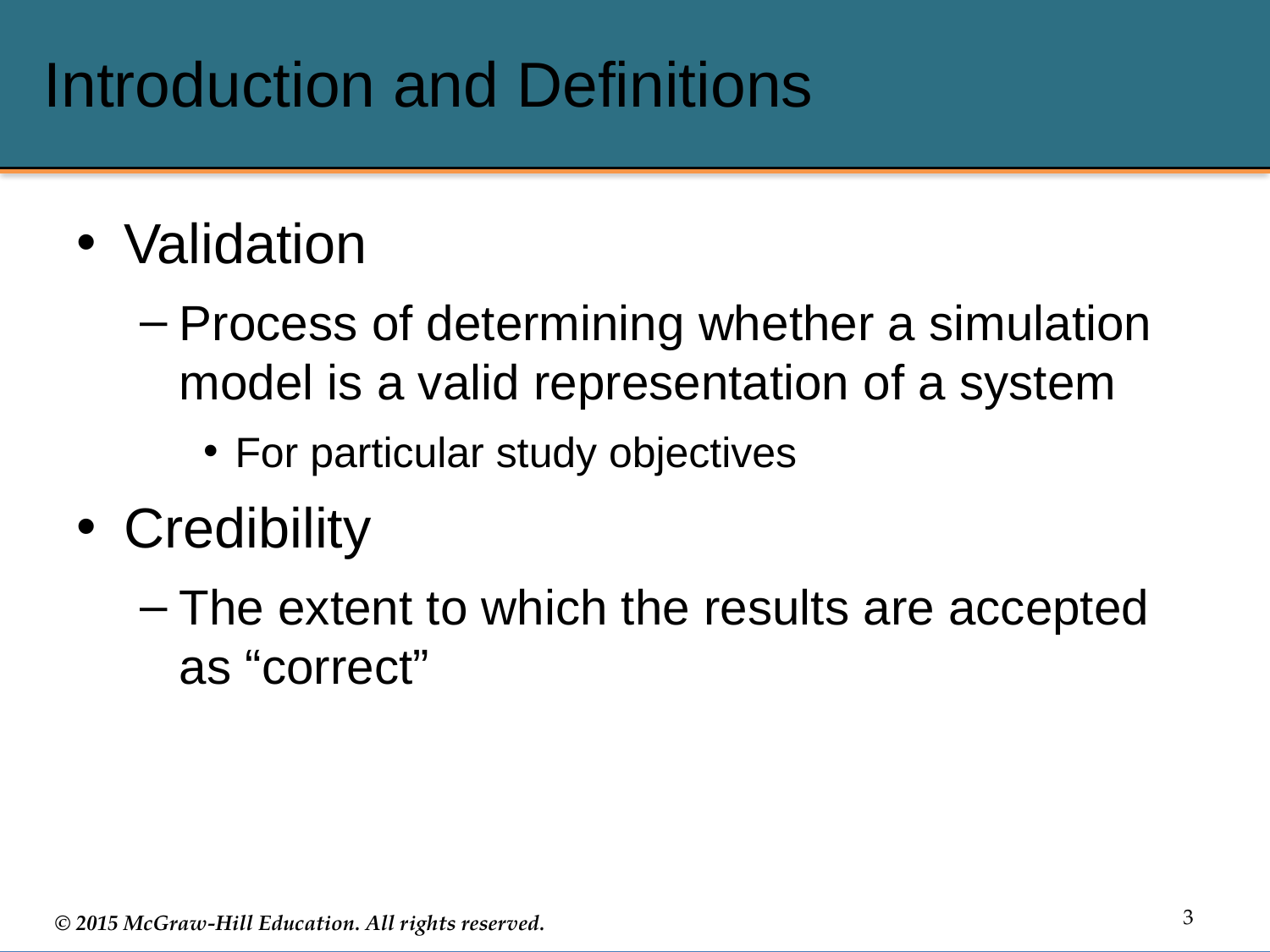

# Introduction and Definitions
Validation
Process of determining whether a simulation model is a valid representation of a system
For particular study objectives
Credibility
The extent to which the results are accepted as “correct”

3